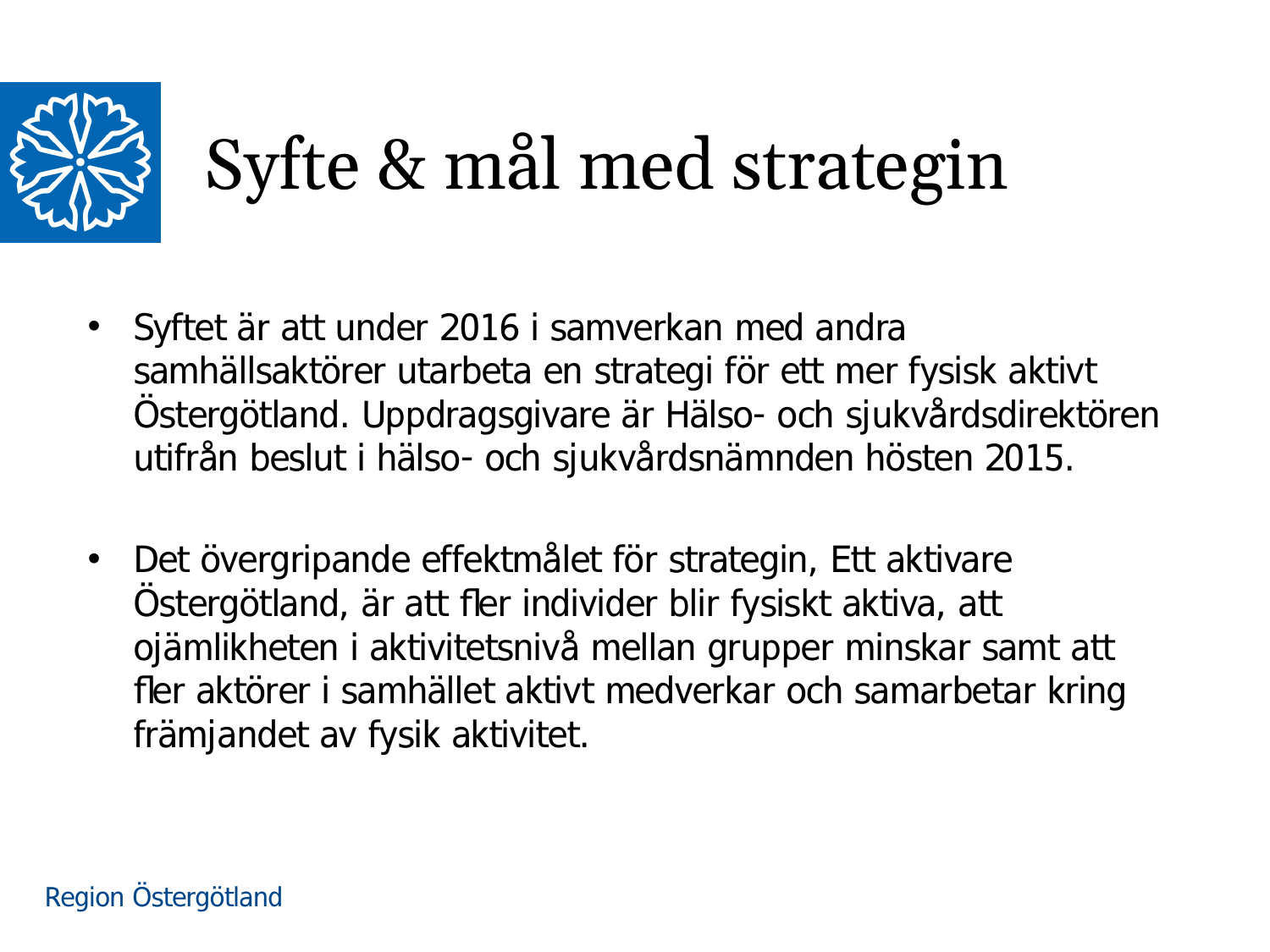

# Syfte & mål med strategin
Syftet är att under 2016 i samverkan med andra samhällsaktörer utarbeta en strategi för ett mer fysisk aktivt Östergötland. Uppdragsgivare är Hälso- och sjukvårdsdirektören utifrån beslut i hälso- och sjukvårdsnämnden hösten 2015.

Det övergripande effektmålet för strategin, Ett aktivare Östergötland, är att fler individer blir fysiskt aktiva, att ojämlikheten i aktivitetsnivå mellan grupper minskar samt att fler aktörer i samhället aktivt medverkar och samarbetar kring främjandet av fysik aktivitet.